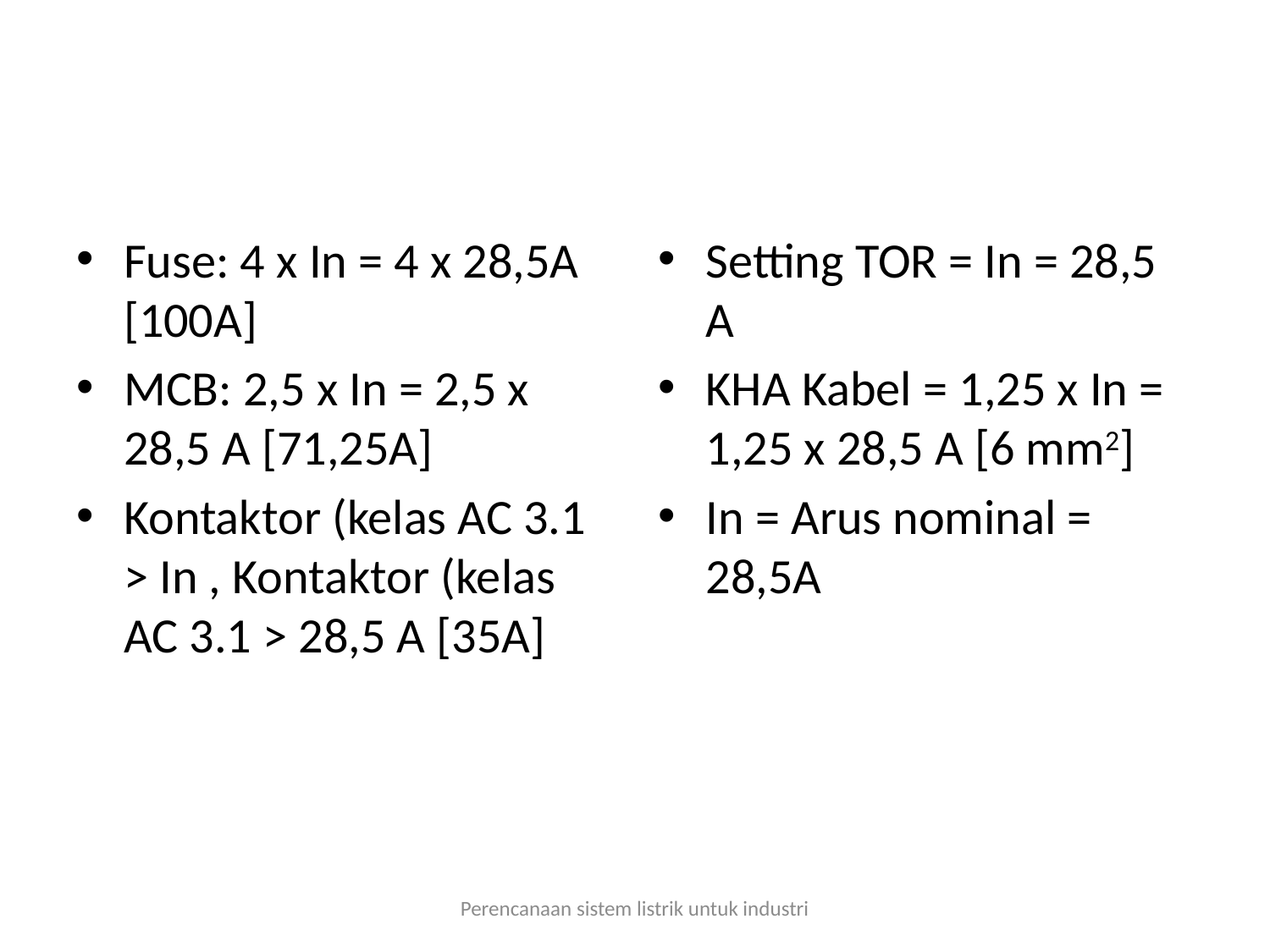

#
Fuse: 4 x In = 4 x 28,5A [100A]
MCB: 2,5 x In = 2,5 x 28,5 A [71,25A]
Kontaktor (kelas AC 3.1 > In , Kontaktor (kelas AC 3.1 > 28,5 A [35A]
Setting TOR = In = 28,5 A
KHA Kabel = 1,25 x In = 1,25 x 28,5 A [6 mm2]
In = Arus nominal = 28,5A
Perencanaan sistem listrik untuk industri